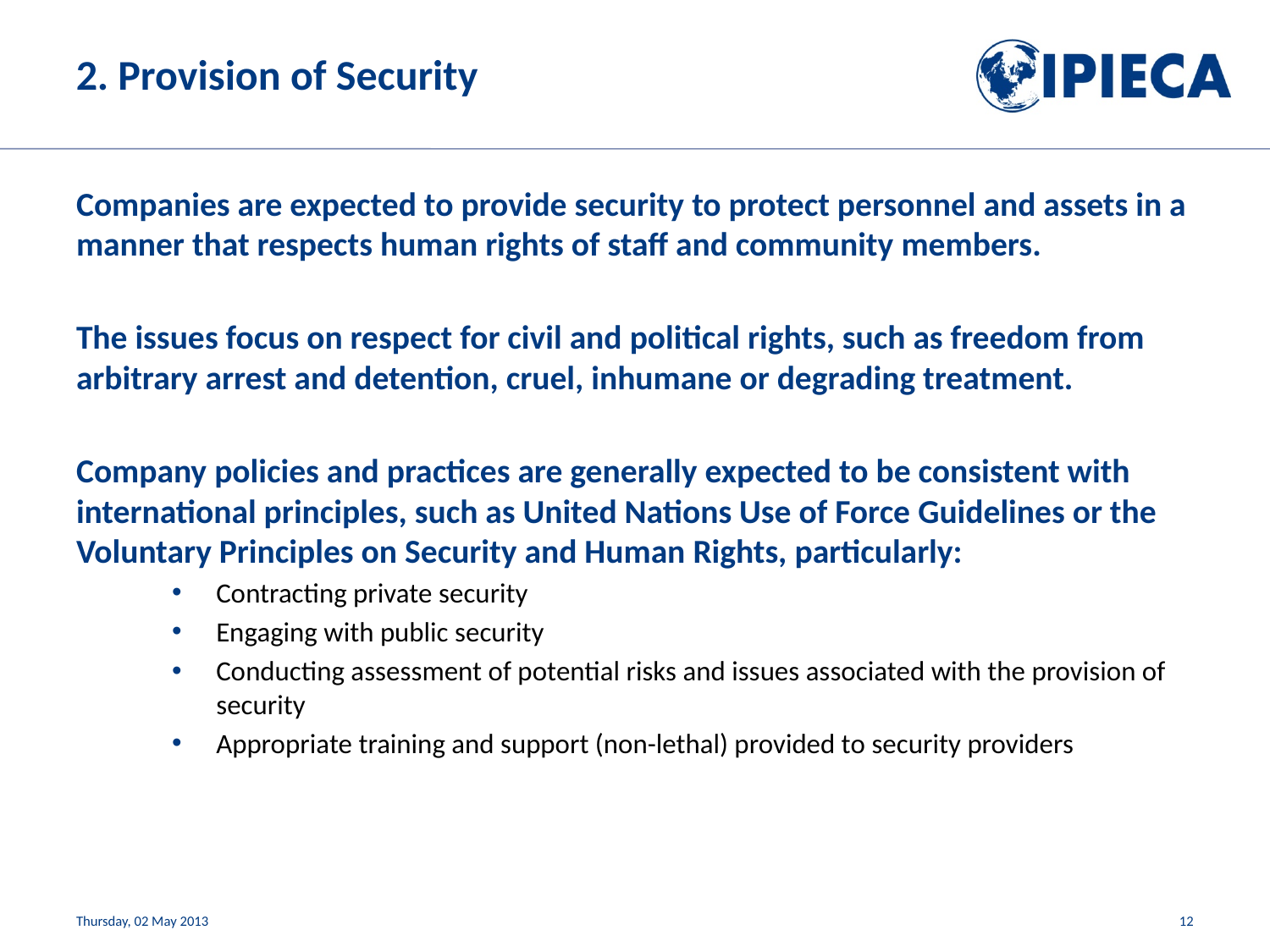

# 2. Provision of Security
Companies are expected to provide security to protect personnel and assets in a manner that respects human rights of staff and community members.

The issues focus on respect for civil and political rights, such as freedom from arbitrary arrest and detention, cruel, inhumane or degrading treatment.

Company policies and practices are generally expected to be consistent with international principles, such as United Nations Use of Force Guidelines or the Voluntary Principles on Security and Human Rights, particularly:
Contracting private security
Engaging with public security
Conducting assessment of potential risks and issues associated with the provision of security
Appropriate training and support (non-lethal) provided to security providers

Thursday, 02 May 2013
12